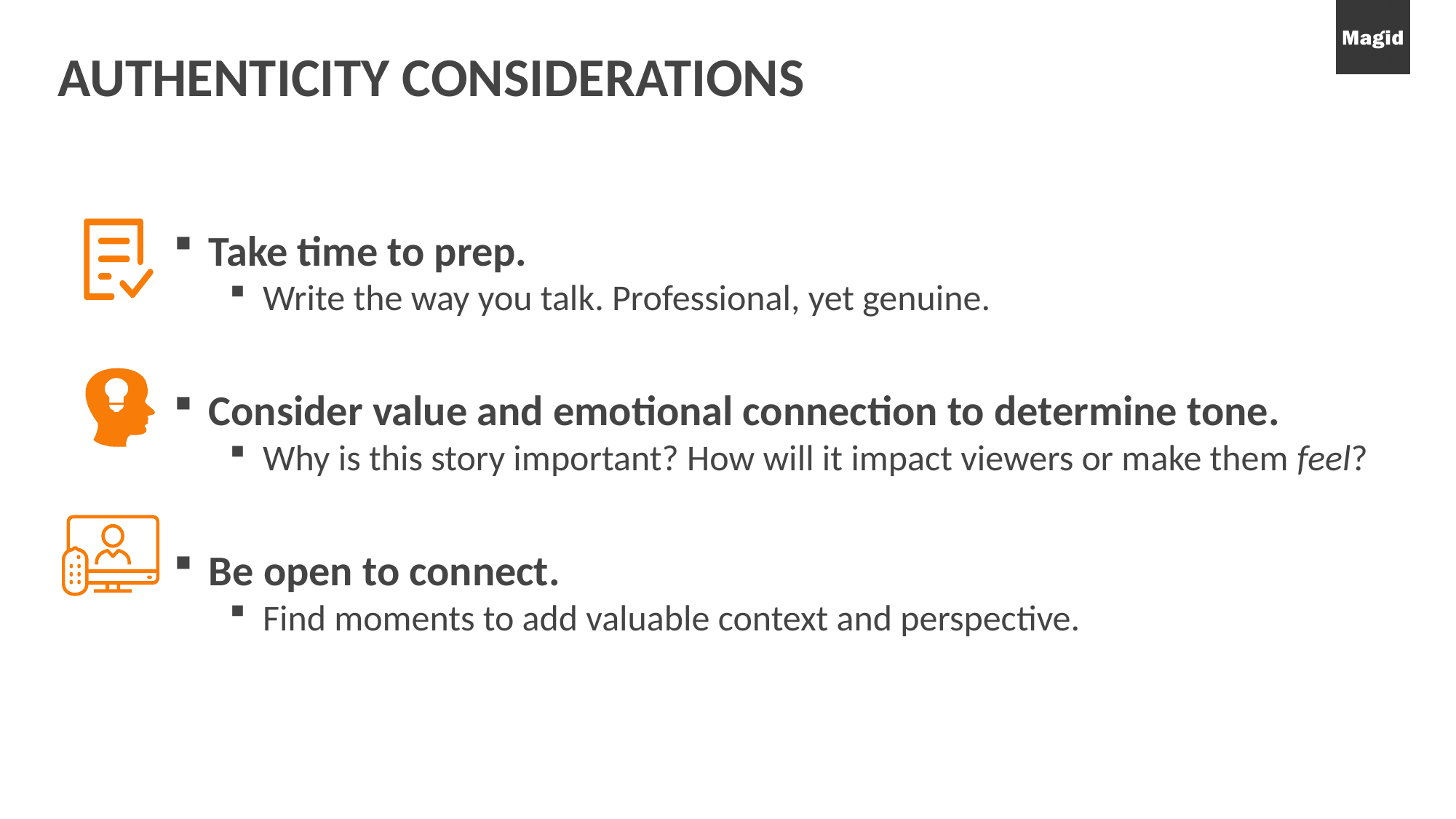

# AUTHENTICITY CONSIDERATIONS
Take time to prep.
Write the way you talk. Professional, yet genuine.

Consider value and emotional connection to determine tone.
Why is this story important? How will it impact viewers or make them feel?

Be open to connect.
Find moments to add valuable context and perspective.